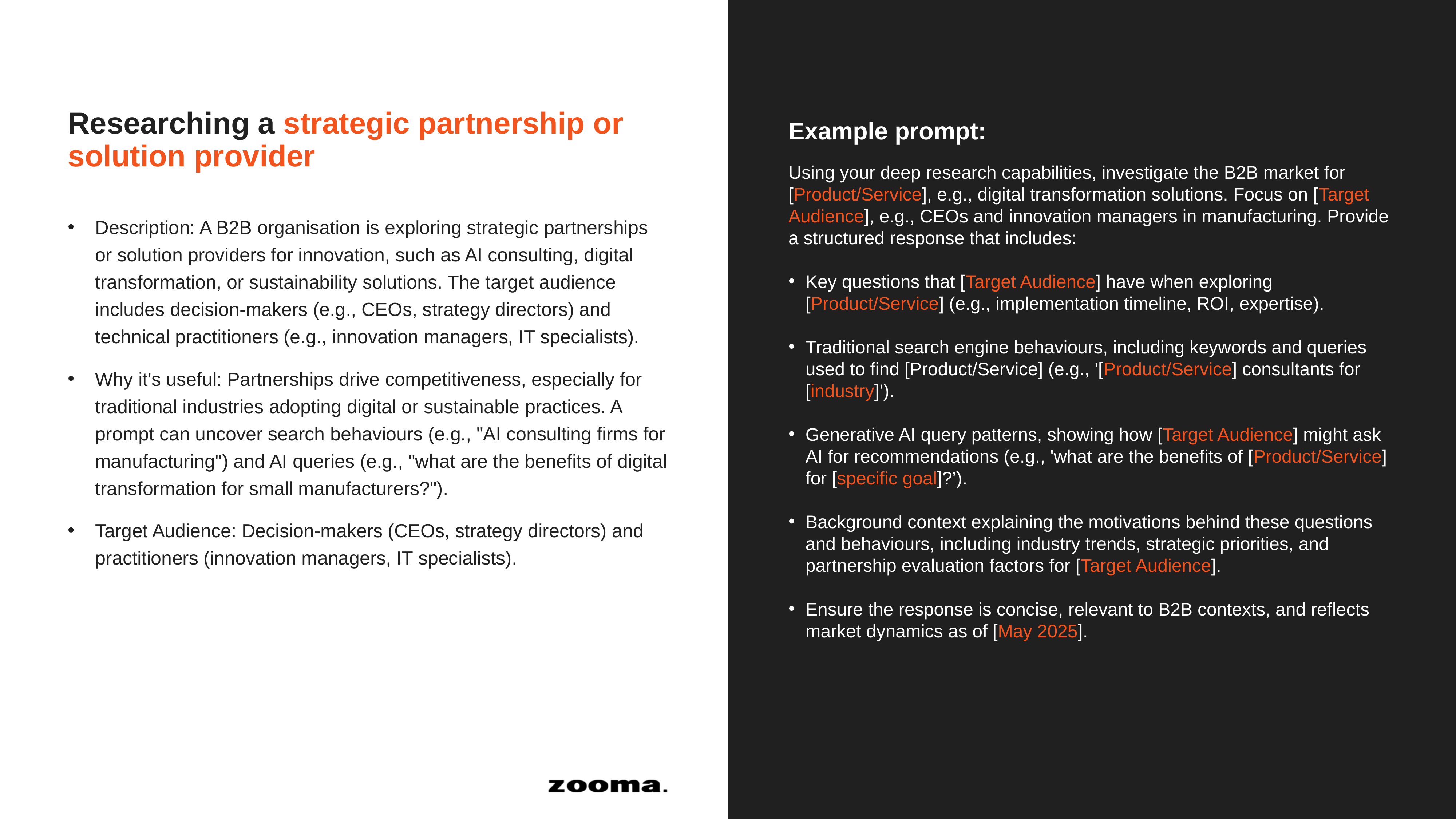

Researching a strategic partnership or solution provider
Example prompt:

Using your deep research capabilities, investigate the B2B market for [Product/Service], e.g., digital transformation solutions. Focus on [Target Audience], e.g., CEOs and innovation managers in manufacturing. Provide a structured response that includes:

Key questions that [Target Audience] have when exploring [Product/Service] (e.g., implementation timeline, ROI, expertise).

Traditional search engine behaviours, including keywords and queries used to find [Product/Service] (e.g., '[Product/Service] consultants for [industry]’).

Generative AI query patterns, showing how [Target Audience] might ask AI for recommendations (e.g., 'what are the benefits of [Product/Service] for [specific goal]?’).

Background context explaining the motivations behind these questions and behaviours, including industry trends, strategic priorities, and partnership evaluation factors for [Target Audience].

Ensure the response is concise, relevant to B2B contexts, and reflects market dynamics as of [May 2025].
Description: A B2B organisation is exploring strategic partnerships or solution providers for innovation, such as AI consulting, digital transformation, or sustainability solutions. The target audience includes decision-makers (e.g., CEOs, strategy directors) and technical practitioners (e.g., innovation managers, IT specialists).
Why it's useful: Partnerships drive competitiveness, especially for traditional industries adopting digital or sustainable practices. A prompt can uncover search behaviours (e.g., "AI consulting firms for manufacturing") and AI queries (e.g., "what are the benefits of digital transformation for small manufacturers?").
Target Audience: Decision-makers (CEOs, strategy directors) and practitioners (innovation managers, IT specialists).